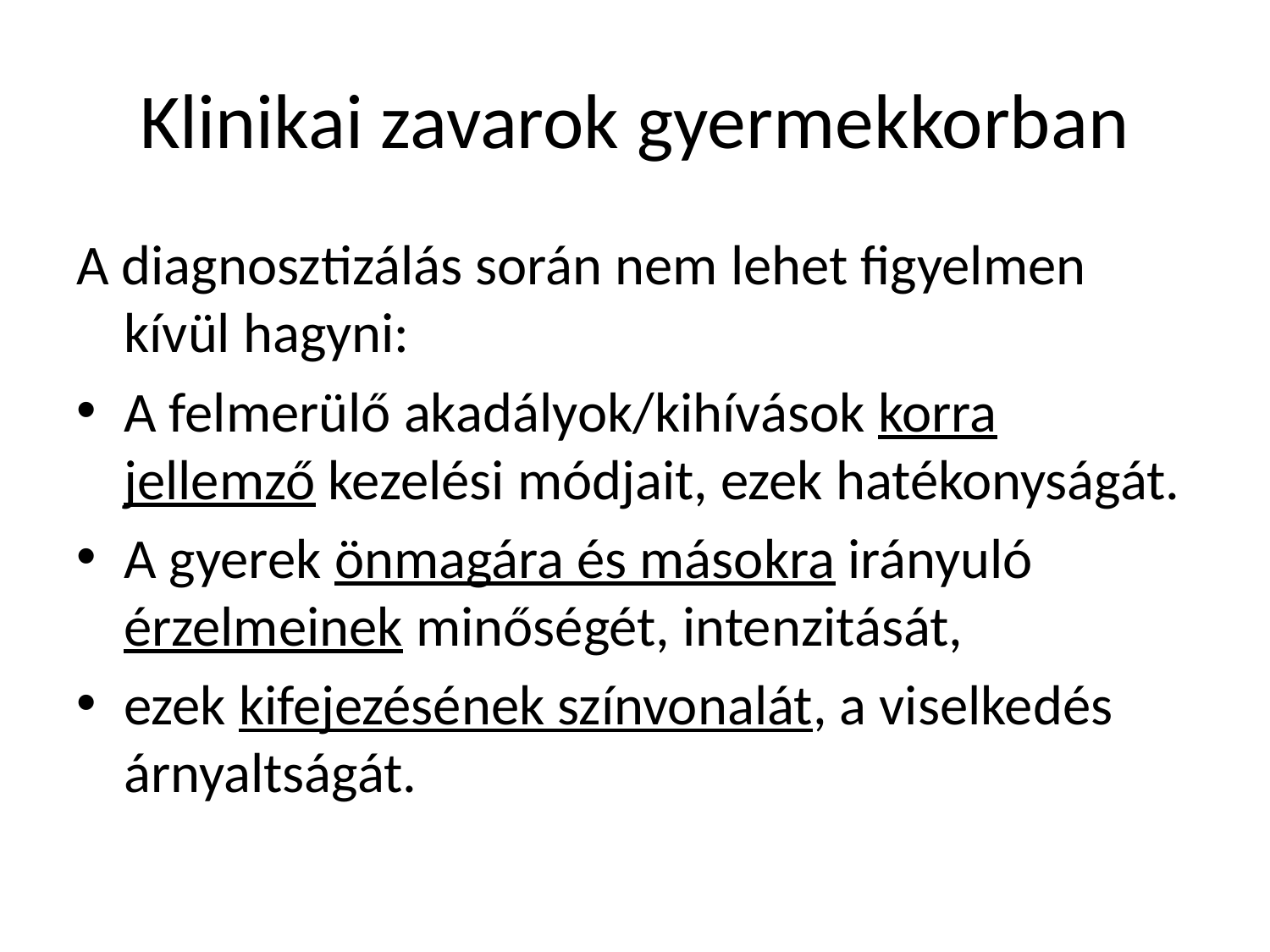

# Klinikai zavarok gyermekkorban
A diagnosztizálás során nem lehet figyelmen kívül hagyni:
A felmerülő akadályok/kihívások korra jellemző kezelési módjait, ezek hatékonyságát.
A gyerek önmagára és másokra irányuló érzelmeinek minőségét, intenzitását,
ezek kifejezésének színvonalát, a viselkedés árnyaltságát.